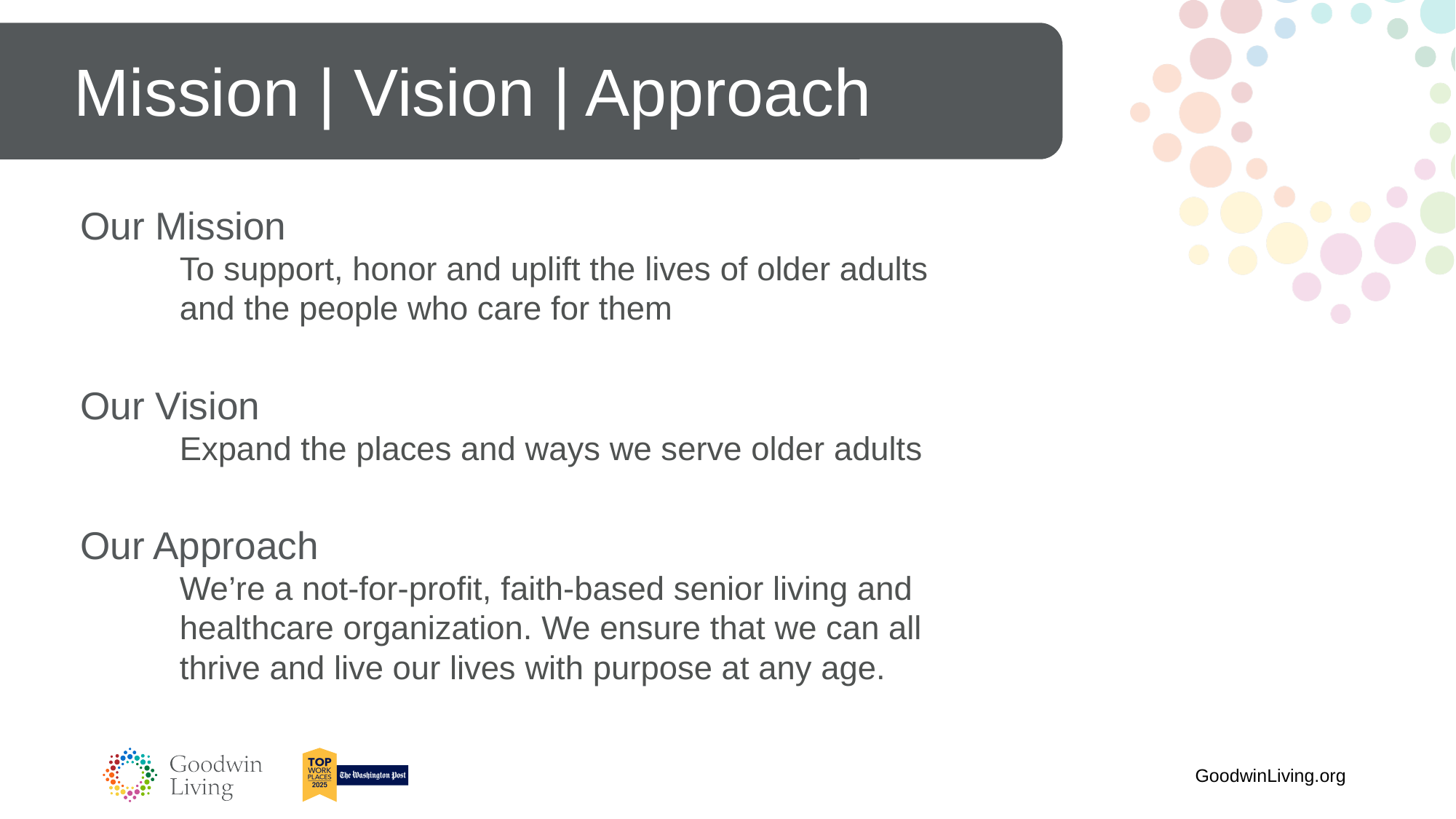

Mission | Vision | Approach
Our Mission
	To support, honor and uplift the lives of older adults
	and the people who care for them

Our Vision
	Expand the places and ways we serve older adults

Our Approach
	We’re a not-for-profit, faith-based senior living and
	healthcare organization. We ensure that we can all
	thrive and live our lives with purpose at any age.